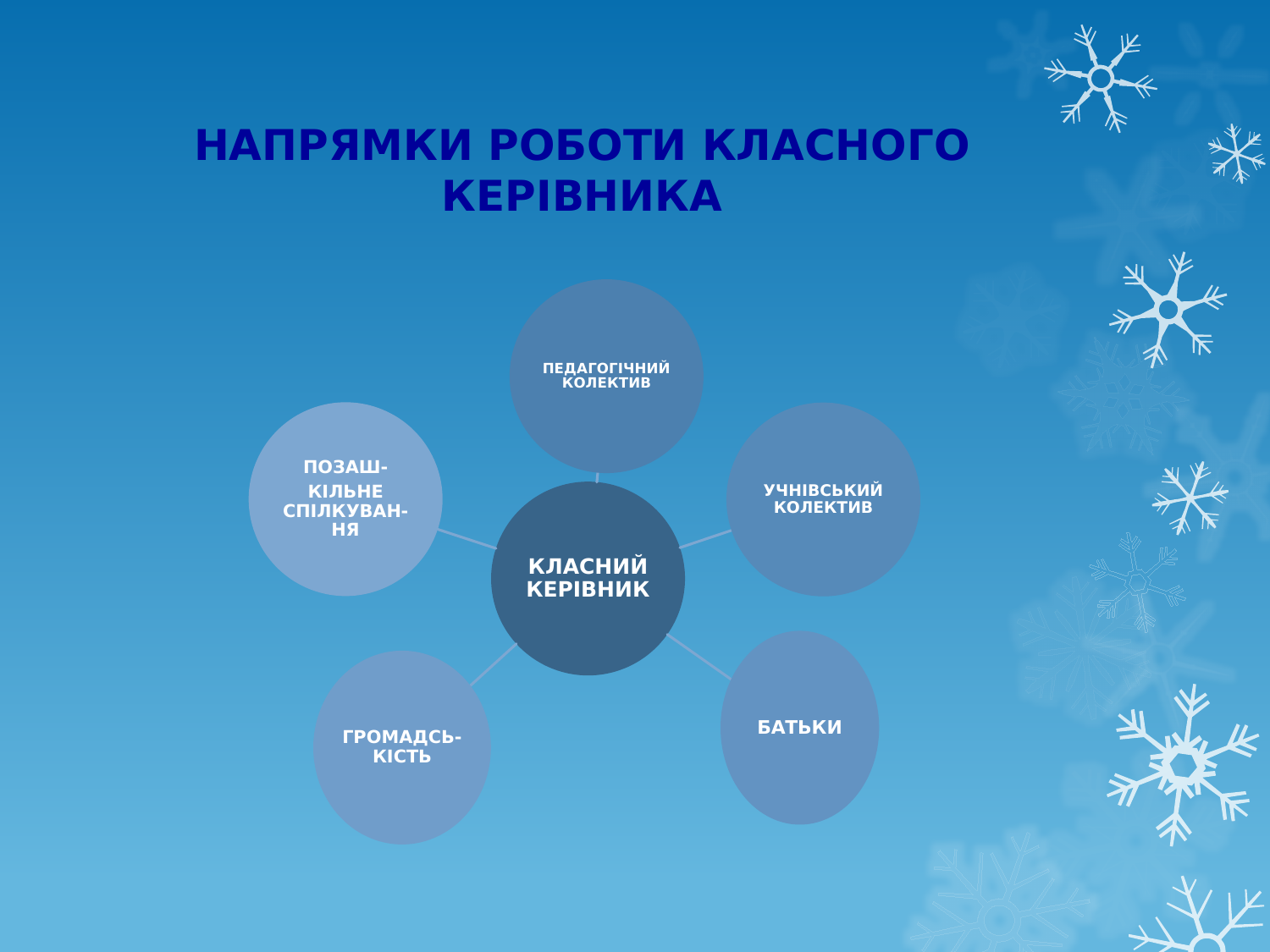

# НАПРЯМКИ РОБОТИ КЛАСНОГО КЕРІВНИКА
КЛАСНИЙ КЕРІВНИК

ПЕДАГОГІЧНИЙ КОЛЕКТИВ

УЧНІВСЬКИЙ КОЛЕКТИВ

БАТЬКИ

ГРОМАДСЬ-КІСТЬ

ПОЗАШ-
КІЛЬНЕ СПІЛКУВАН-НЯ